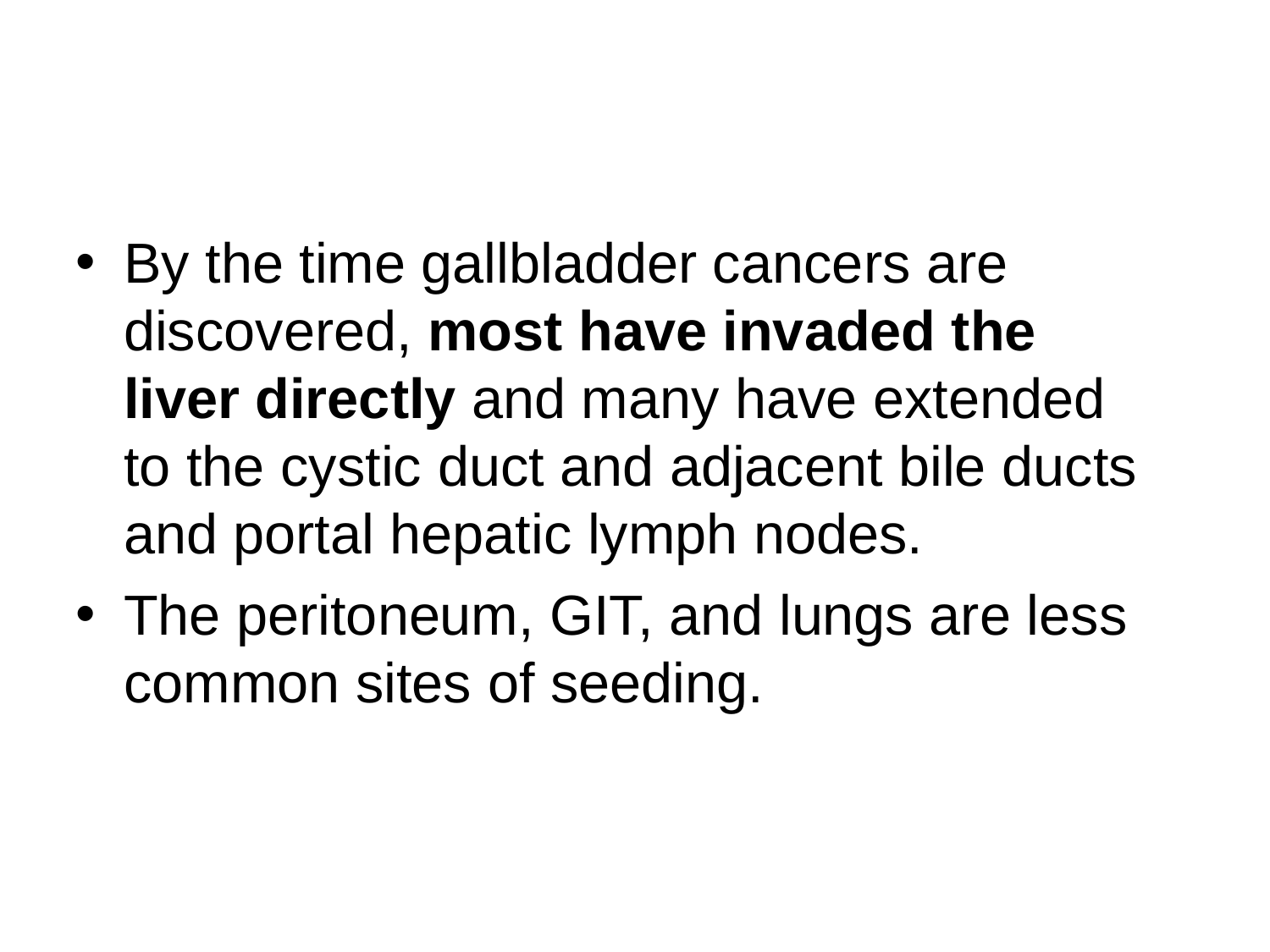

By the time gallbladder cancers are discovered, most have invaded the liver directly and many have extended to the cystic duct and adjacent bile ducts and portal hepatic lymph nodes.

The peritoneum, GIT, and lungs are less common sites of seeding.